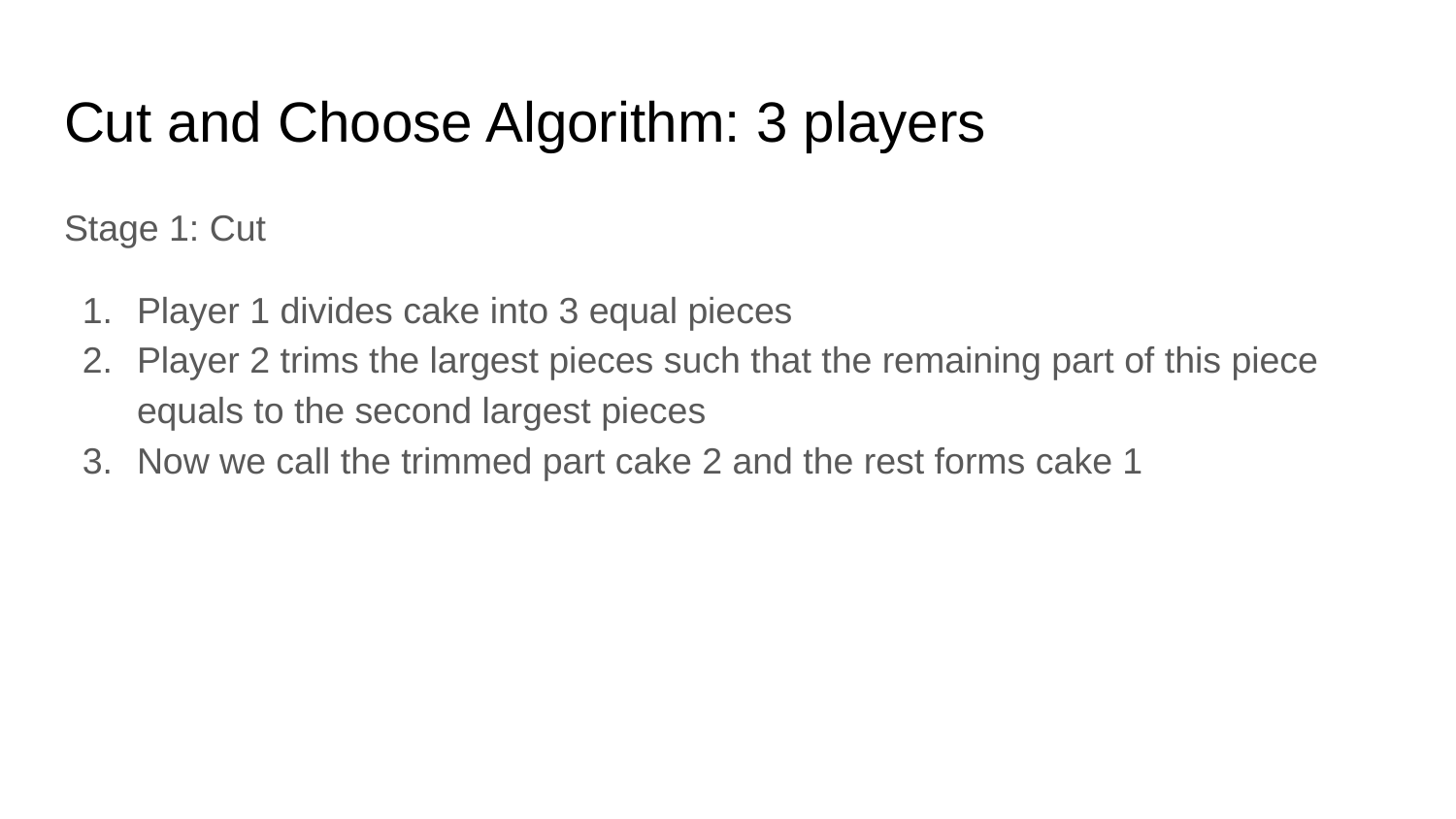

# Cut and Choose Algorithm: 3 players

Stage 1: Cut
Player 1 divides cake into 3 equal pieces
Player 2 trims the largest pieces such that the remaining part of this piece equals to the second largest pieces
Now we call the trimmed part cake 2 and the rest forms cake 1